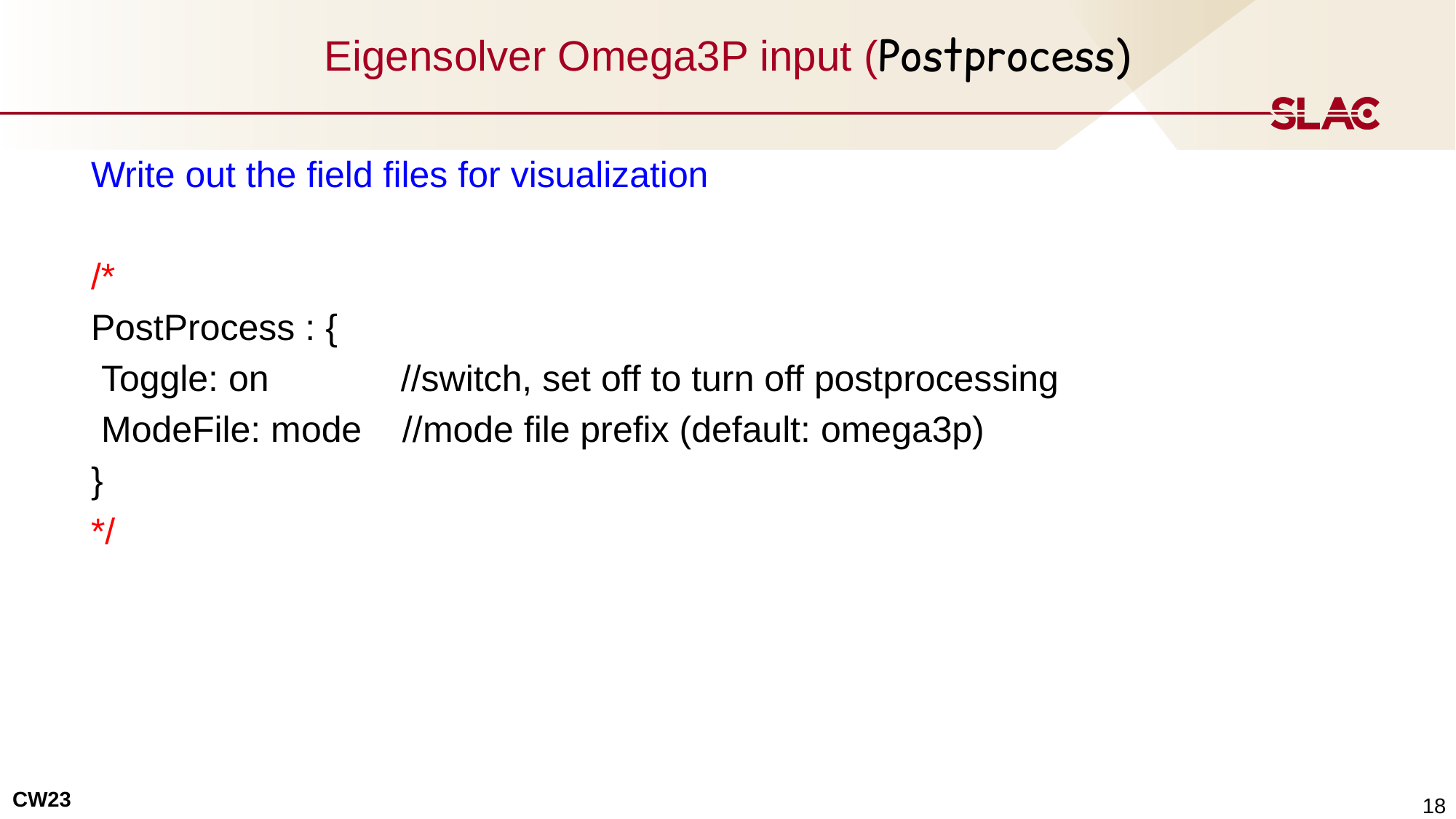

# Eigensolver Omega3P input (Postprocess)
Write out the field files for visualization

/*
PostProcess : {
 Toggle: on             //switch, set off to turn off postprocessing
 ModeFile: mode    //mode file prefix (default: omega3p)
}
*/
 18